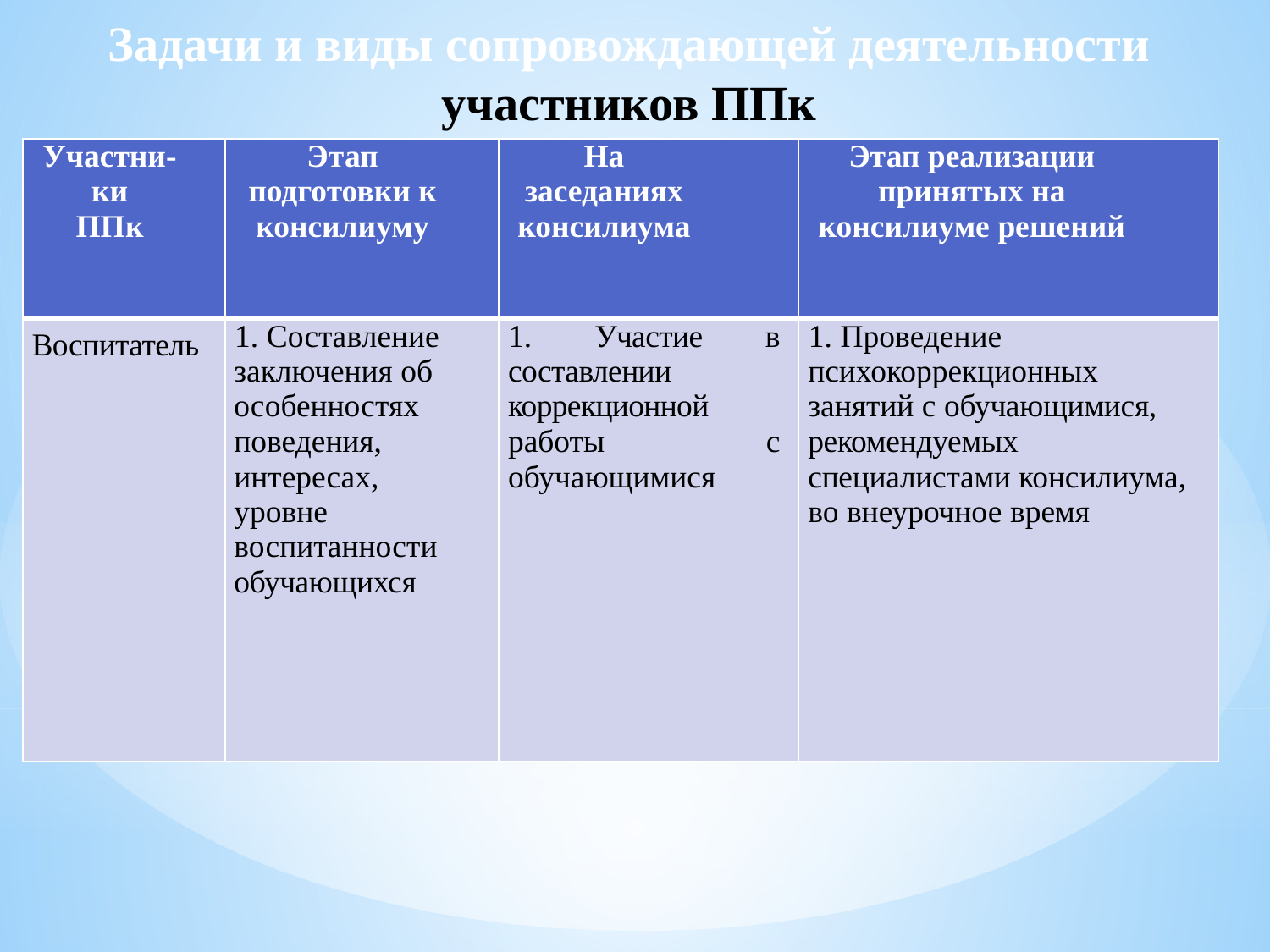

Задачи и виды сопровождающей деятельности участников ППк
| Участни-ки ППк | Этап подготовки к консилиуму | На заседаниях консилиума | Этап реализации принятых на консилиуме решений |
| --- | --- | --- | --- |
| Воспитатель | 1. Составление заключения об особенностях поведения, интересах, уровне воспитанности обучающихся | 1. Участие в составлении коррекционной работы с обучающимися | 1. Проведение психокоррекционных занятий с обучающимися, рекомендуемых специалистами консилиума, во внеурочное время |